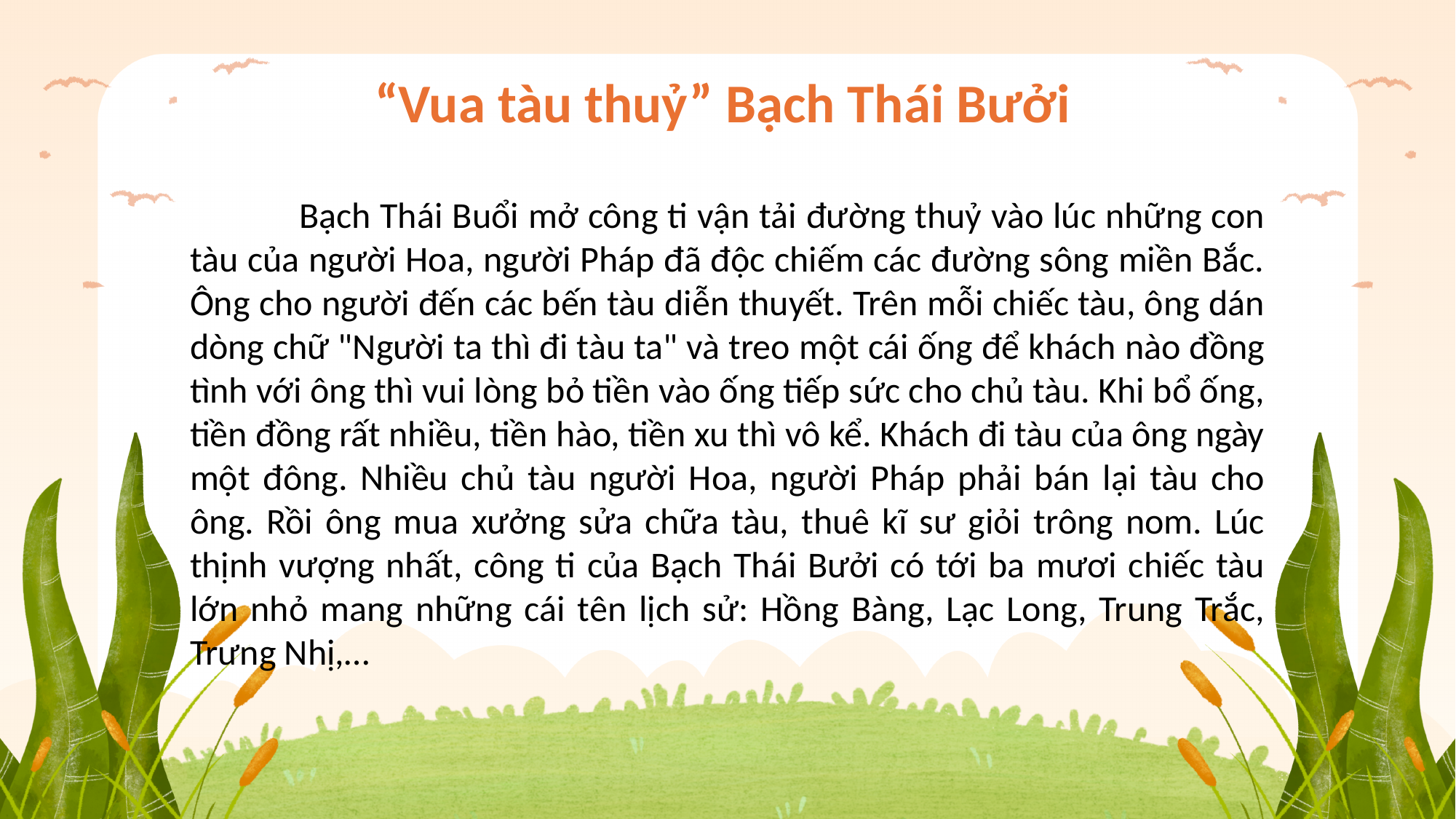

“Vua tàu thuỷ” Bạch Thái Bưởi
	Bạch Thái Buổi mở công ti vận tải đường thuỷ vào lúc những con tàu của người Hoa, người Pháp đã độc chiếm các đường sông miền Bắc. Ông cho người đến các bến tàu diễn thuyết. Trên mỗi chiếc tàu, ông dán dòng chữ "Người ta thì đi tàu ta" và treo một cái ống để khách nào đồng tình với ông thì vui lòng bỏ tiền vào ống tiếp sức cho chủ tàu. Khi bổ ống, tiền đồng rất nhiều, tiền hào, tiền xu thì vô kể. Khách đi tàu của ông ngày một đông. Nhiều chủ tàu người Hoa, người Pháp phải bán lại tàu cho ông. Rồi ông mua xưởng sửa chữa tàu, thuê kĩ sư giỏi trông nom. Lúc thịnh vượng nhất, công ti của Bạch Thái Bưởi có tới ba mươi chiếc tàu lớn nhỏ mang những cái tên lịch sử: Hồng Bàng, Lạc Long, Trung Trắc, Trưng Nhị,…